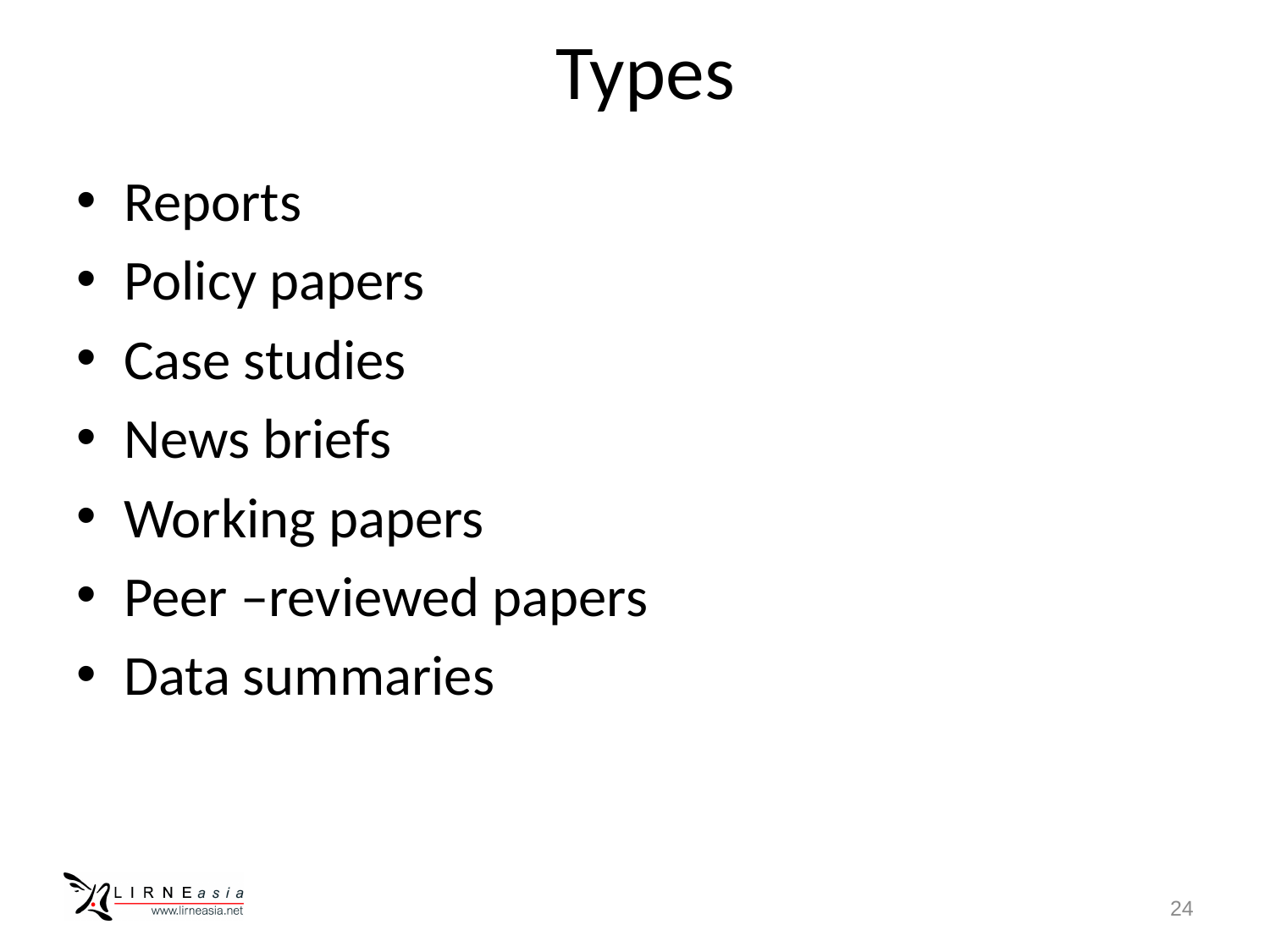

# Types
Reports
Policy papers
Case studies
News briefs
Working papers
Peer –reviewed papers
Data summaries

24